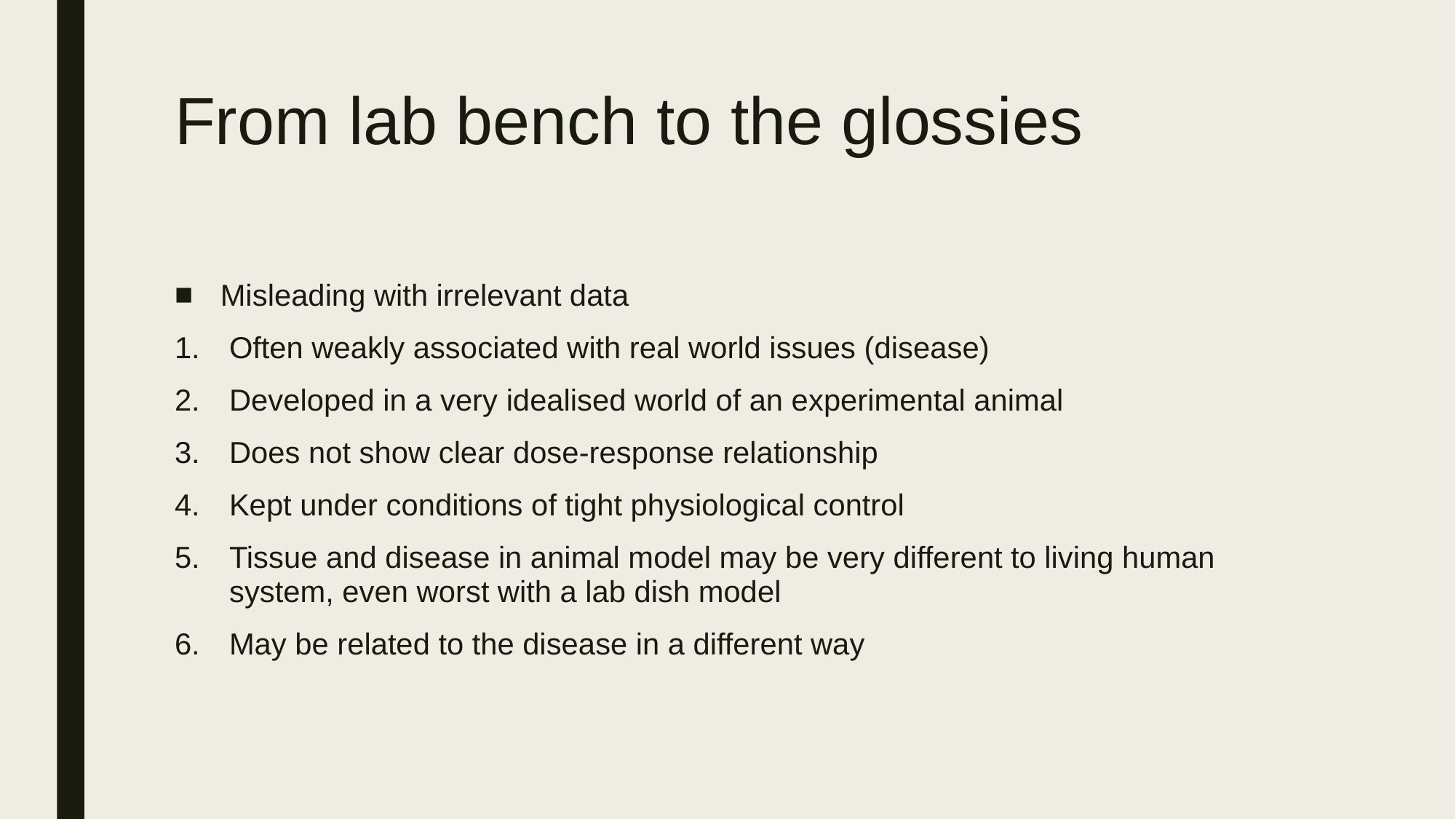

# From lab bench to the glossies
Misleading with irrelevant data
Often weakly associated with real world issues (disease)
Developed in a very idealised world of an experimental animal
Does not show clear dose-response relationship
Kept under conditions of tight physiological control
Tissue and disease in animal model may be very different to living human system, even worst with a lab dish model
May be related to the disease in a different way